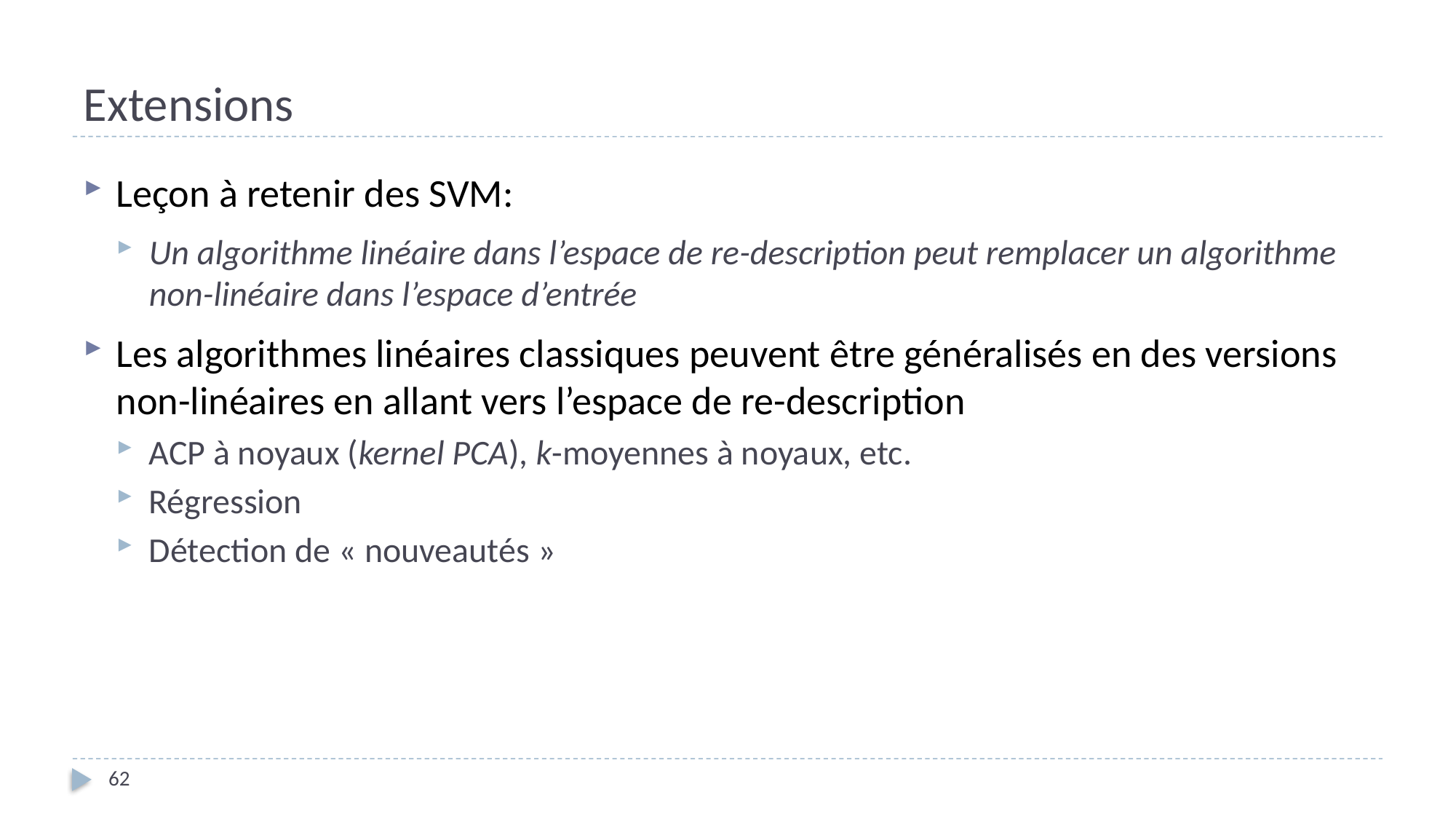

# Extensions
Leçon à retenir des SVM:
Un algorithme linéaire dans l’espace de re-description peut remplacer un algorithme non-linéaire dans l’espace d’entrée
Les algorithmes linéaires classiques peuvent être généralisés en des versions non-linéaires en allant vers l’espace de re-description
ACP à noyaux (kernel PCA), k-moyennes à noyaux, etc.
Régression
Détection de « nouveautés »
62